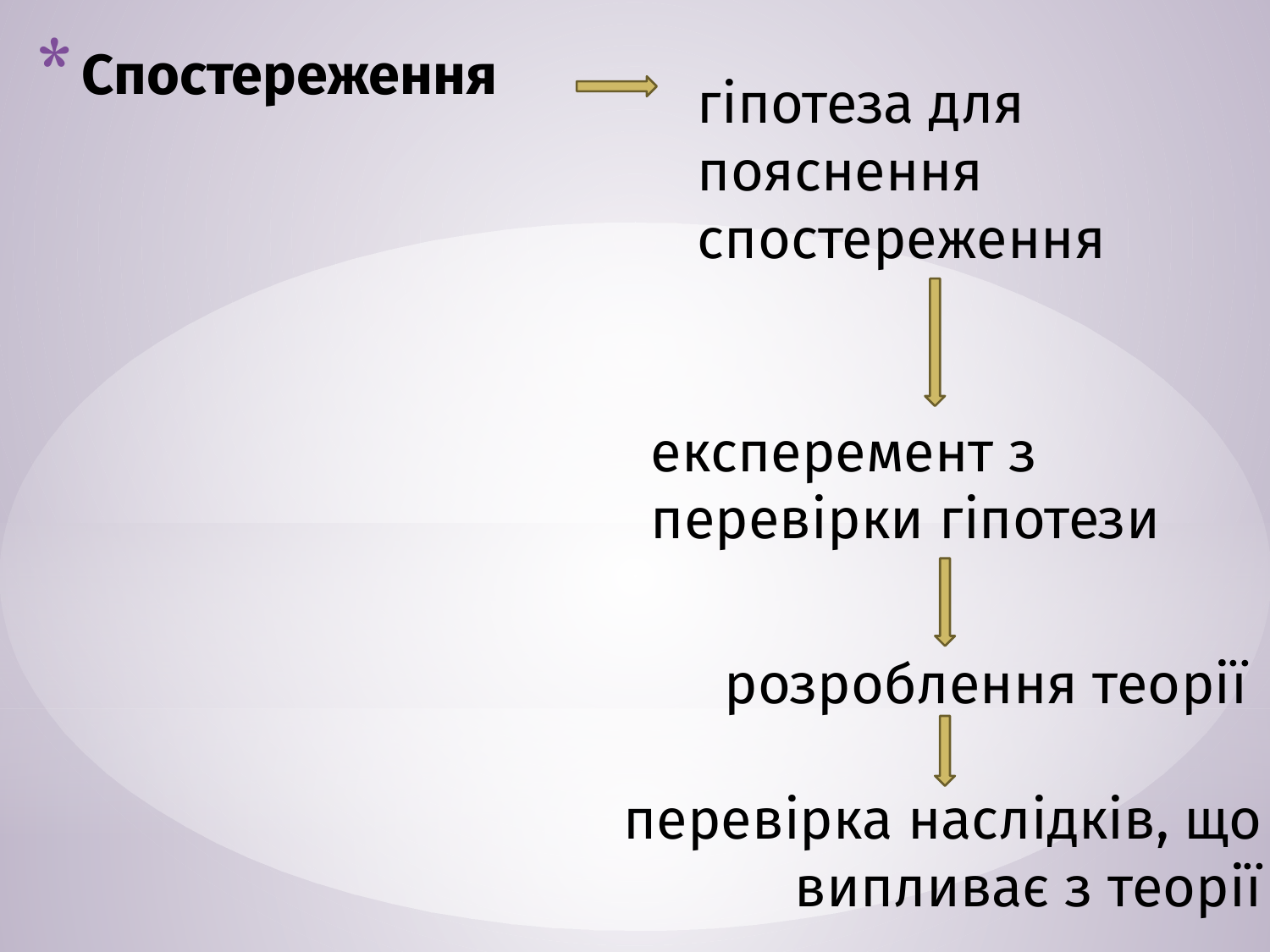

# Спостереження
гіпотеза для пояснення спостереження

експеремент з перевірки гіпотези

розроблення теорії

перевірка наслідків, що випливає з теорії